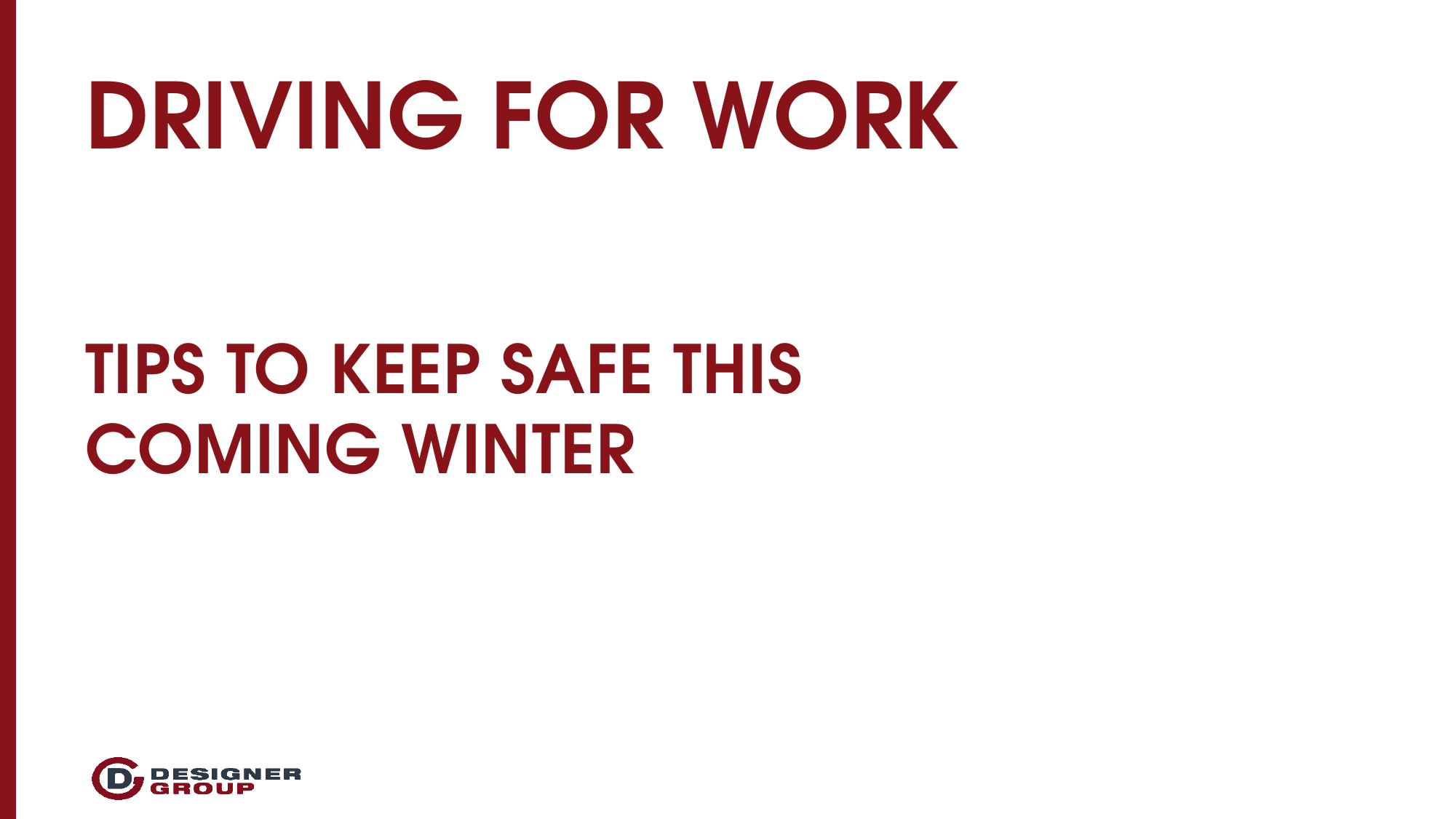

Driving for work

Tips to keep safe this coming Winter